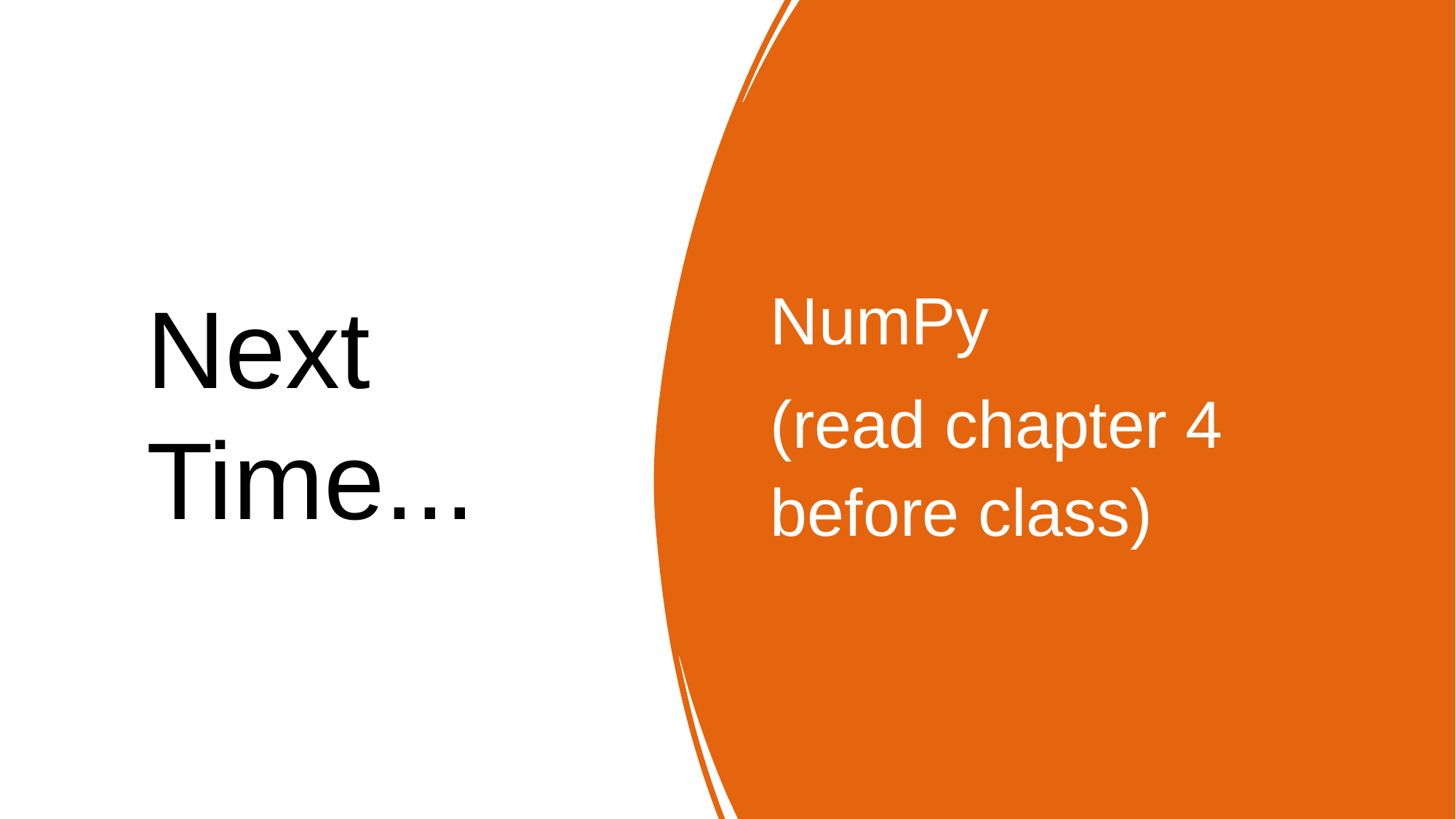

# Next Time...
NumPy
(read chapter 4 before class)